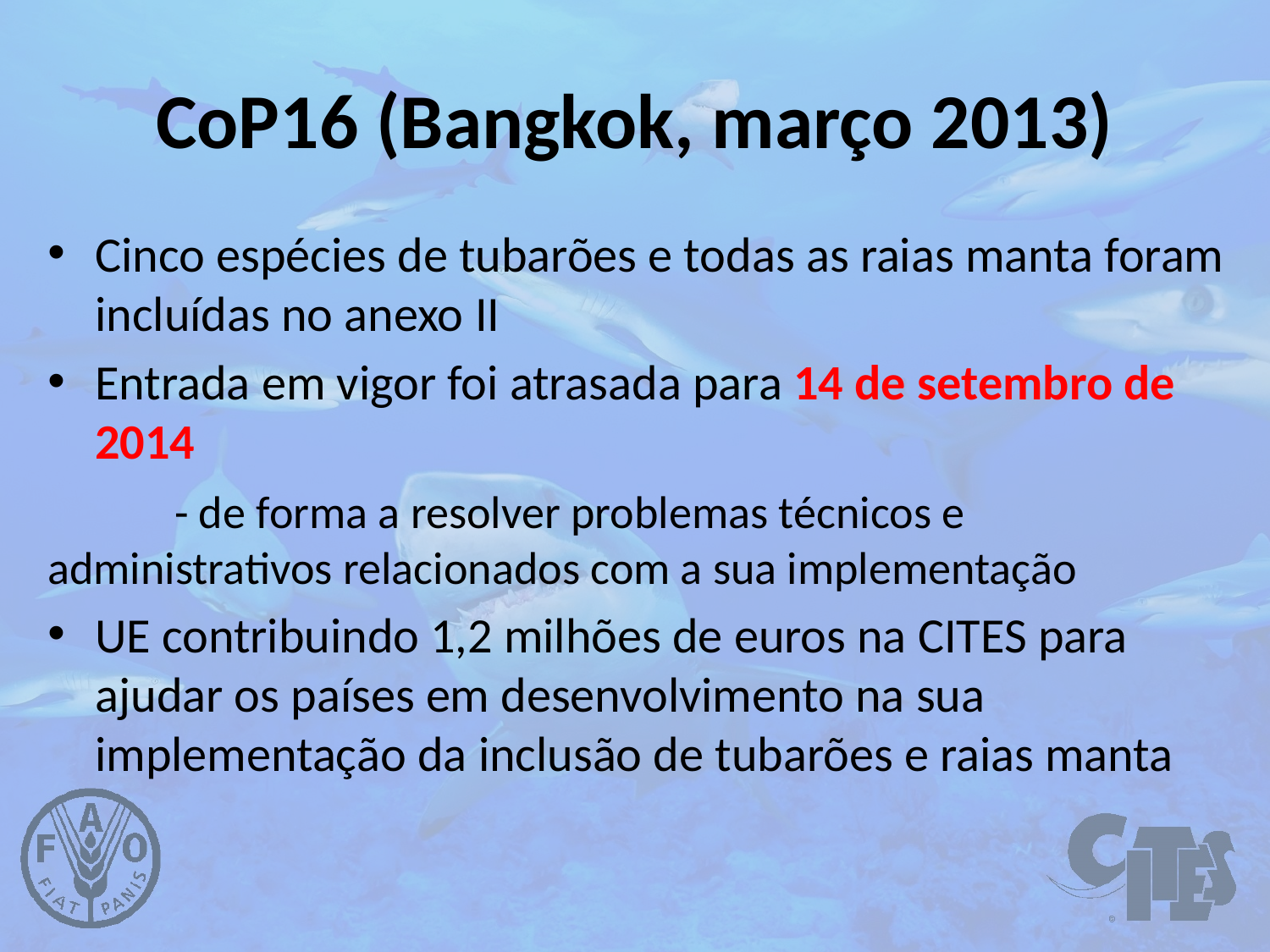

# CoP16 (Bangkok, março 2013)
Cinco espécies de tubarões e todas as raias manta foram incluídas no anexo II
Entrada em vigor foi atrasada para 14 de setembro de 2014
	- de forma a resolver problemas técnicos e 	administrativos relacionados com a sua implementação
UE contribuindo 1,2 milhões de euros na CITES para ajudar os países em desenvolvimento na sua implementação da inclusão de tubarões e raias manta